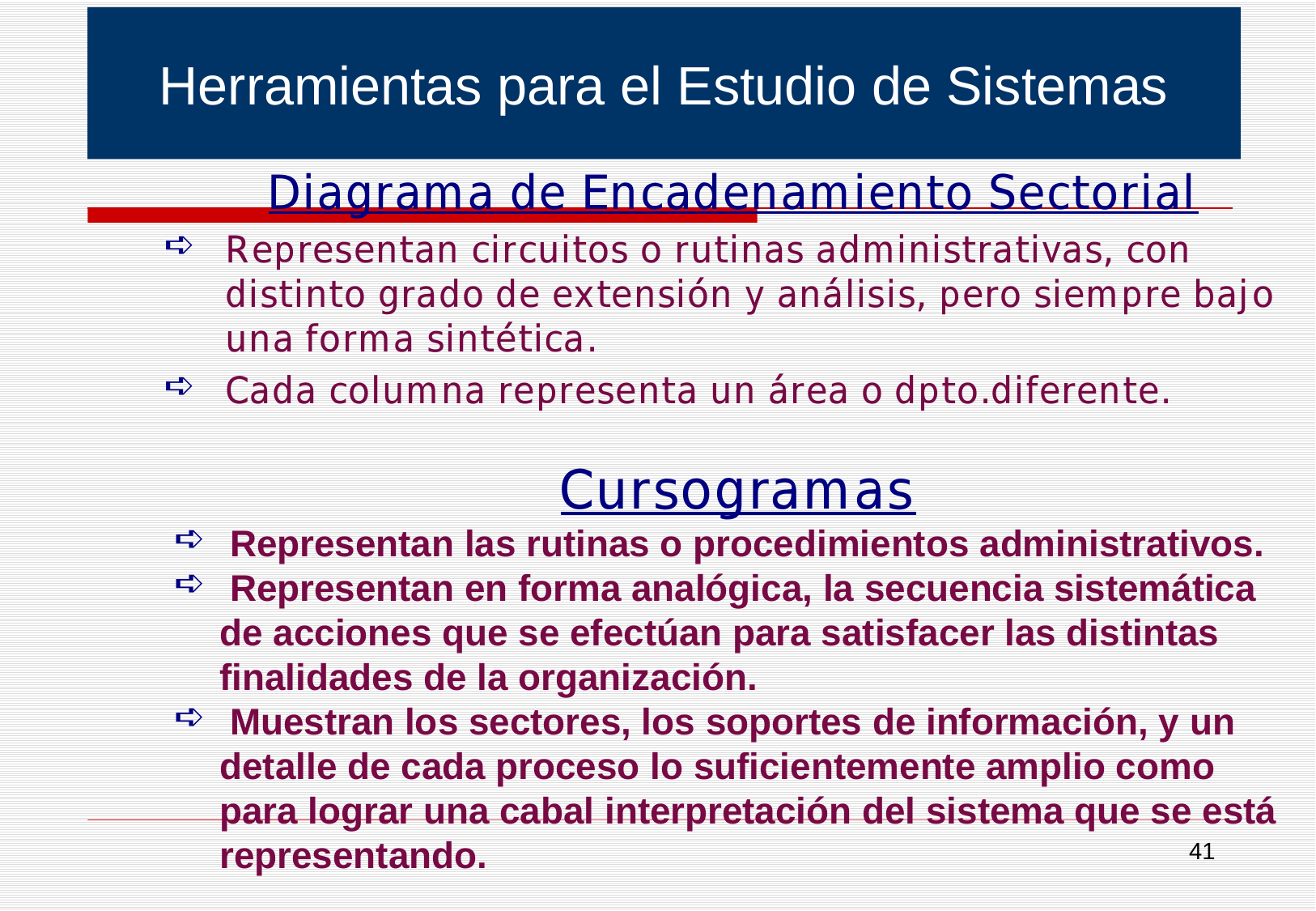

Herramientas para el Estudio de Sistemas
Diagrama de Encadenamiento Sectorial
Representan circuitos o rutinas administrativas, con distinto grado de extensión y análisis, pero siempre bajo una forma sintética.
Cada columna representa un área o dpto.diferente.

Cursogramas
 Representan las rutinas o procedimientos administrativos.
 Representan en forma analógica, la secuencia sistemática de acciones que se efectúan para satisfacer las distintas finalidades de la organización.
 Muestran los sectores, los soportes de información, y un detalle de cada proceso lo suficientemente amplio como para lograr una cabal interpretación del sistema que se está representando.
41